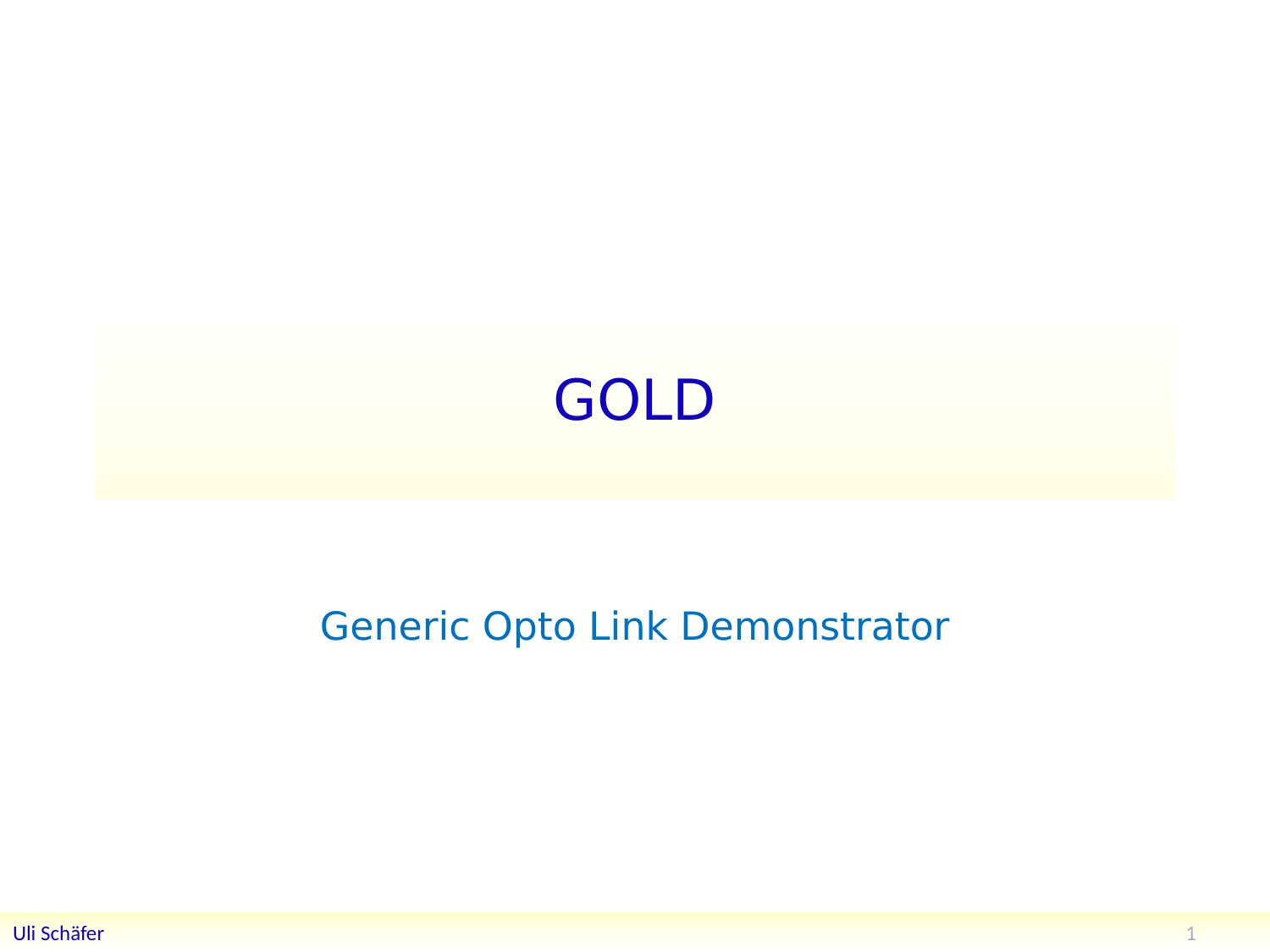

# GOLD
Generic Opto Link Demonstrator
1
Uli Schäfer